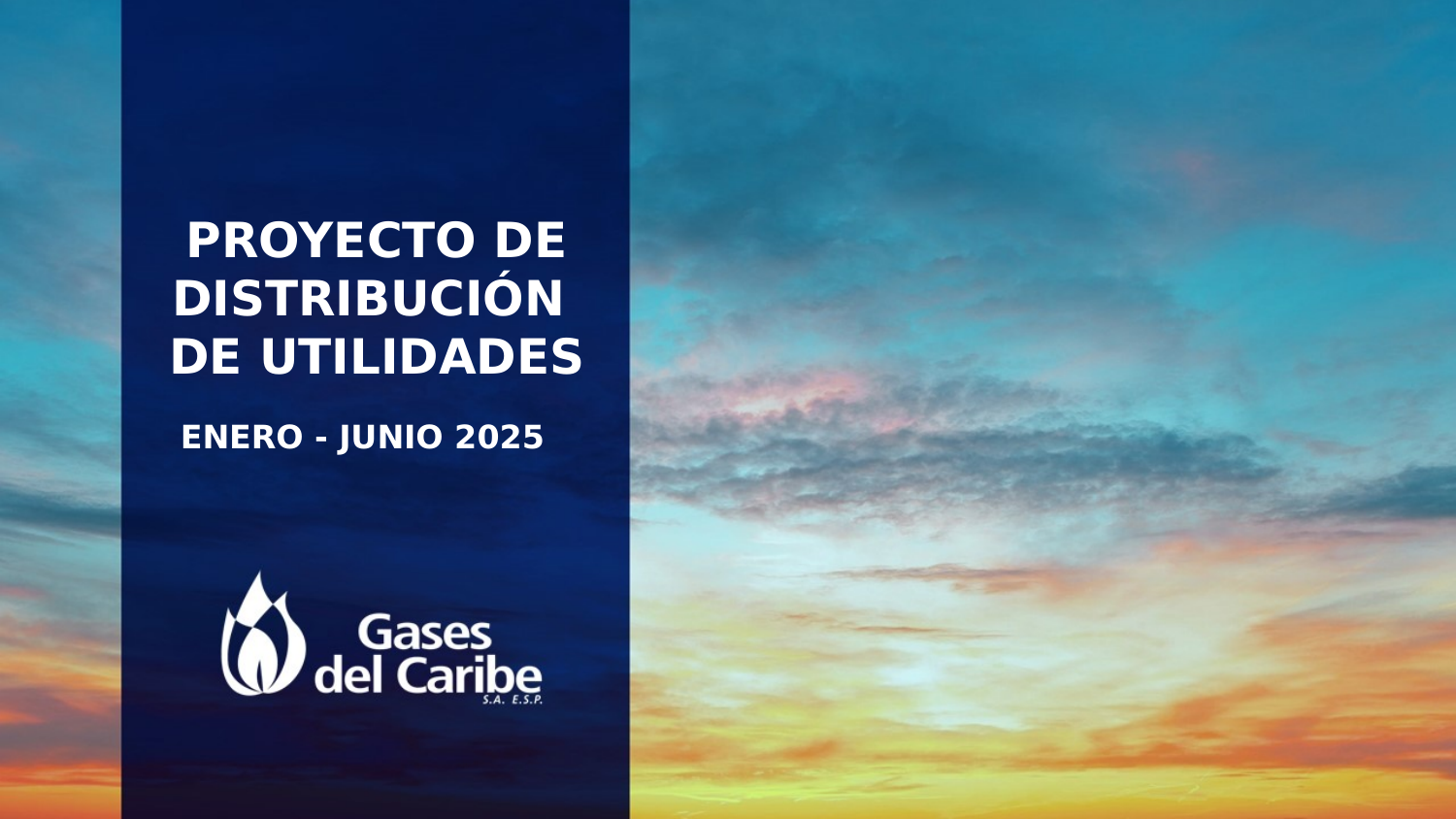

PROYECTO DE DISTRIBUCIÓN
DE UTILIDADES
ENERO - JUNIO 2025